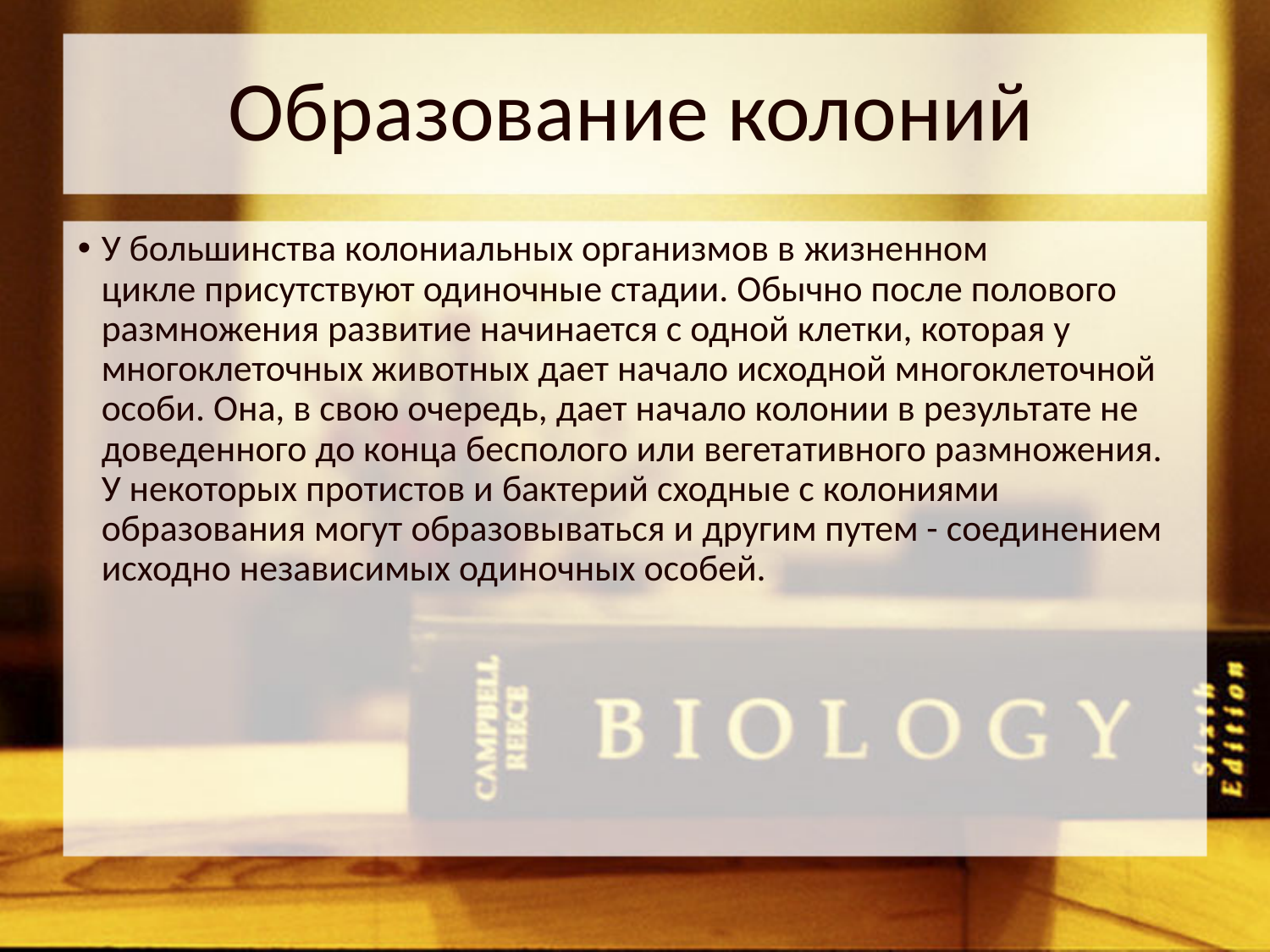

# Образование колоний
У большинства колониальных организмов в жизненном цикле присутствуют одиночные стадии. Обычно после полового размножения развитие начинается с одной клетки, которая у многоклеточных животных дает начало исходной многоклеточной особи. Она, в свою очередь, дает начало колонии в результате не доведенного до конца бесполого или вегетативного размножения.
У некоторых протистов и бактерий сходные с колониями образования могут образовываться и другим путем - соединением исходно независимых одиночных особей.